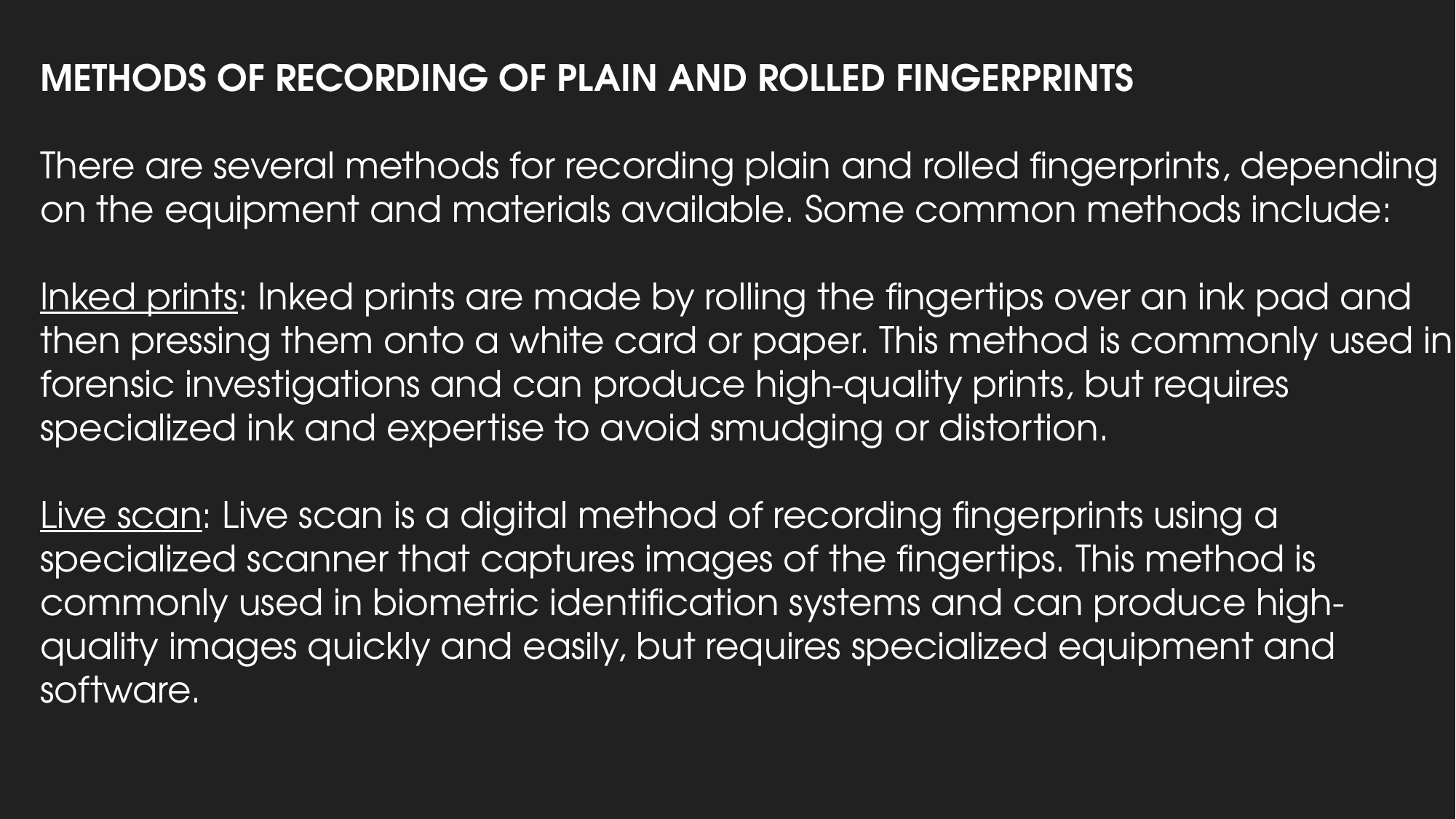

METHODS OF RECORDING OF PLAIN AND ROLLED FINGERPRINTS

There are several methods for recording plain and rolled fingerprints, depending on the equipment and materials available. Some common methods include:

Inked prints: Inked prints are made by rolling the fingertips over an ink pad and then pressing them onto a white card or paper. This method is commonly used in forensic investigations and can produce high-quality prints, but requires specialized ink and expertise to avoid smudging or distortion.

Live scan: Live scan is a digital method of recording fingerprints using a specialized scanner that captures images of the fingertips. This method is commonly used in biometric identification systems and can produce high-quality images quickly and easily, but requires specialized equipment and software.